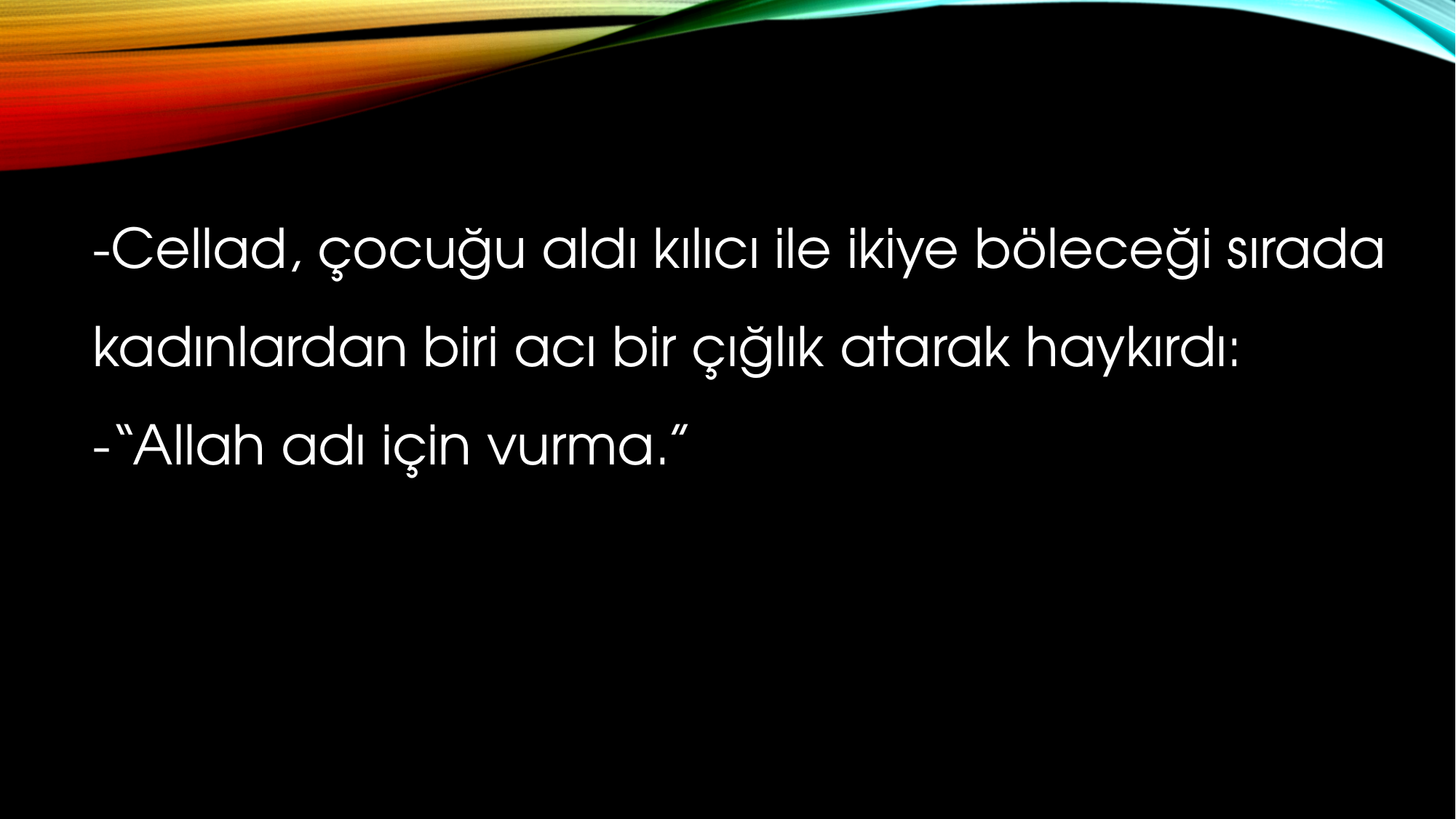

-Cellad, çocuğu aldı kılıcı ile ikiye böleceği sırada kadınlardan biri acı bir çığlık atarak haykırdı:
-“Allah adı için vurma.”